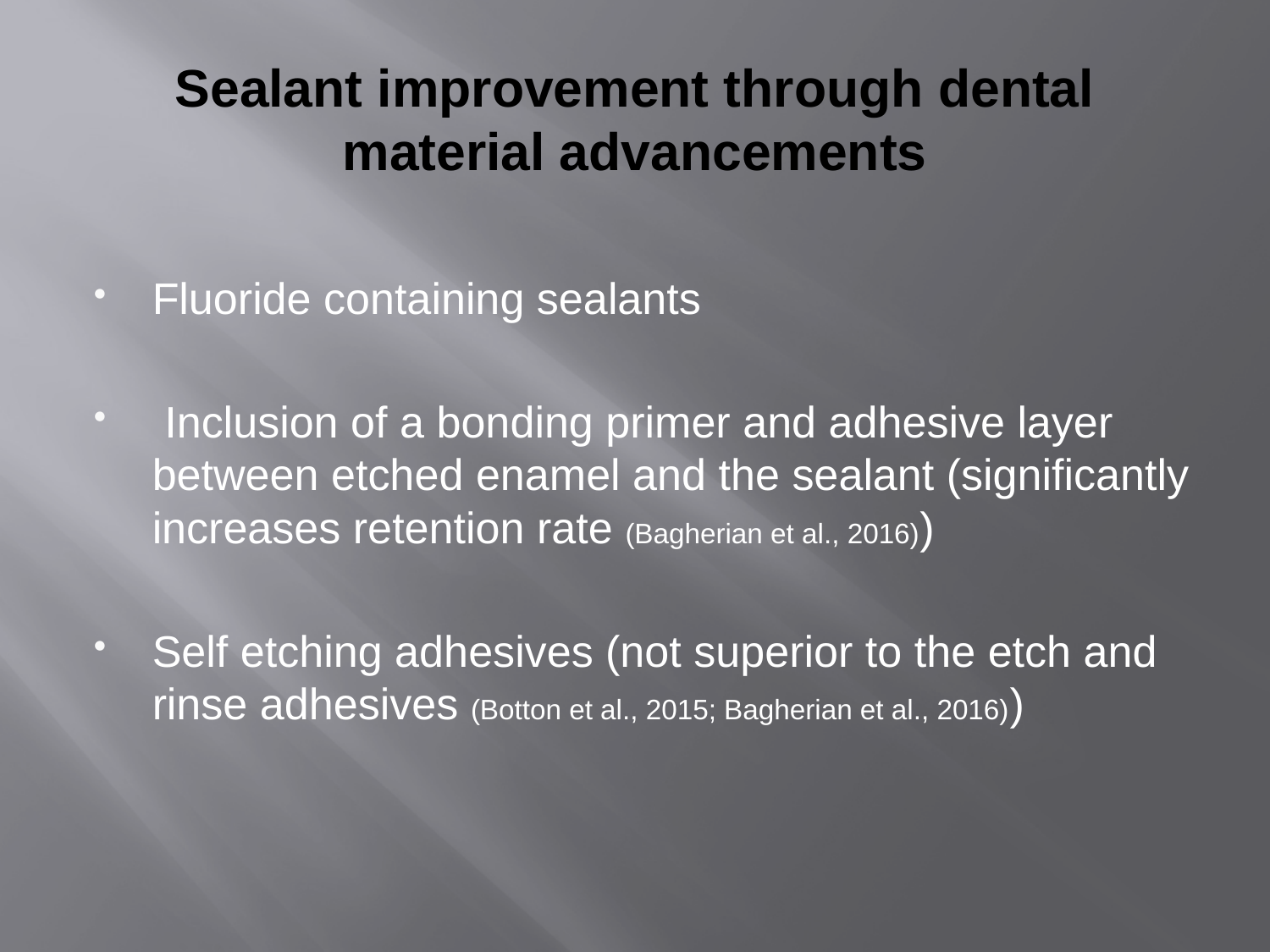

# Sealant improvement through dental material advancements
Fluoride containing sealants

 Inclusion of a bonding primer and adhesive layer between etched enamel and the sealant (significantly increases retention rate (Bagherian et al., 2016))

Self etching adhesives (not superior to the etch and rinse adhesives (Botton et al., 2015; Bagherian et al., 2016))